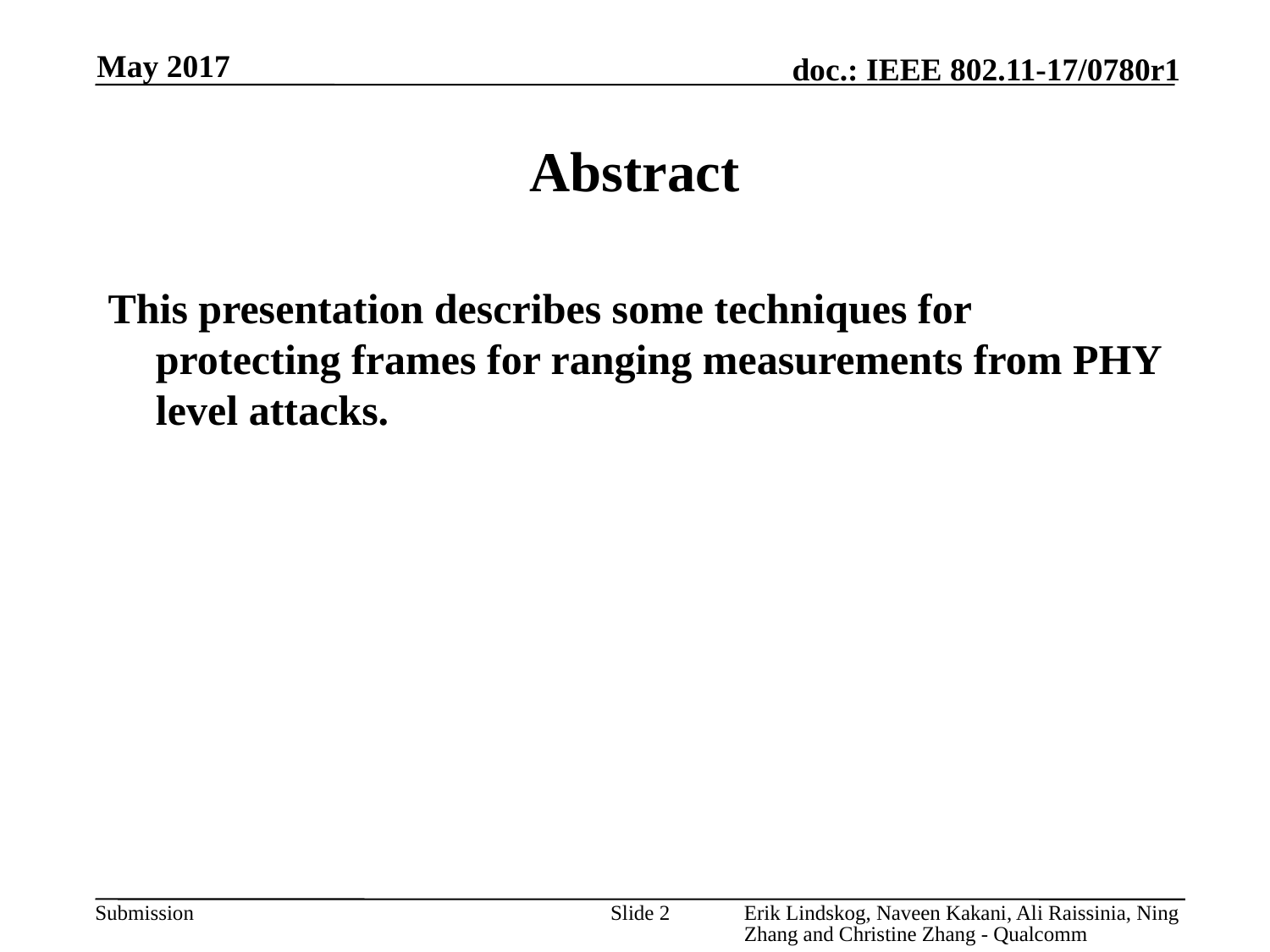

May 2017
# Abstract
This presentation describes some techniques for protecting frames for ranging measurements from PHY level attacks.
Slide 2
Erik Lindskog, Naveen Kakani, Ali Raissinia, Ning Zhang and Christine Zhang - Qualcomm